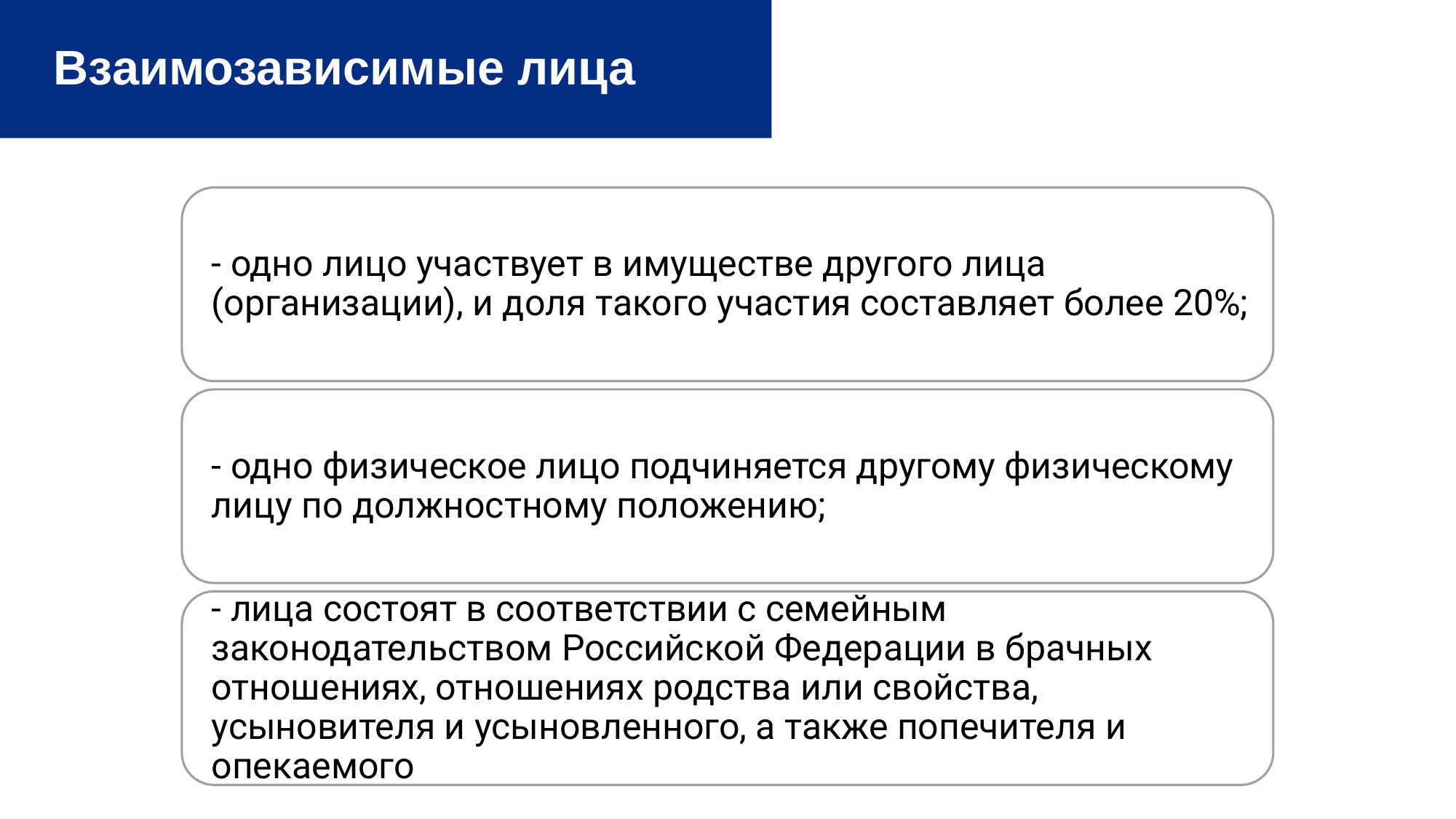

# Взаимозависимые лица
- одно лицо участвует в имуществе другого лица (организации), и доля такого участия составляет более 20%;
- одно физическое лицо подчиняется другому физическому лицу по должностному положению;
- лица состоят в соответствии с семейным законодательством Российской Федерации в брачных отношениях, отношениях родства или свойства, усыновителя и усыновленного, а также попечителя и опекаемого